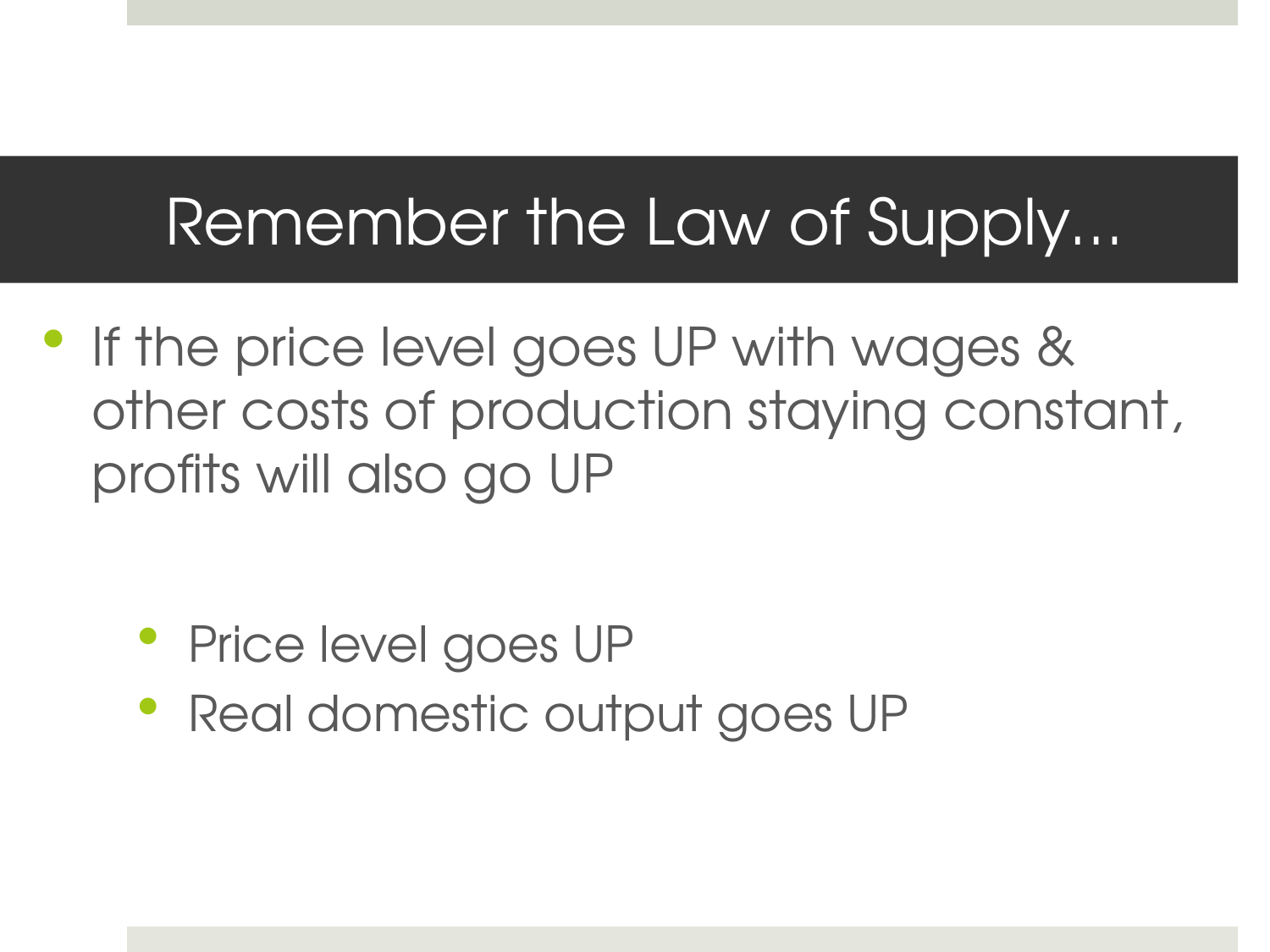

# Remember the Law of Supply…
If the price level goes UP with wages & other costs of production staying constant, profits will also go UP

Price level goes UP
Real domestic output goes UP